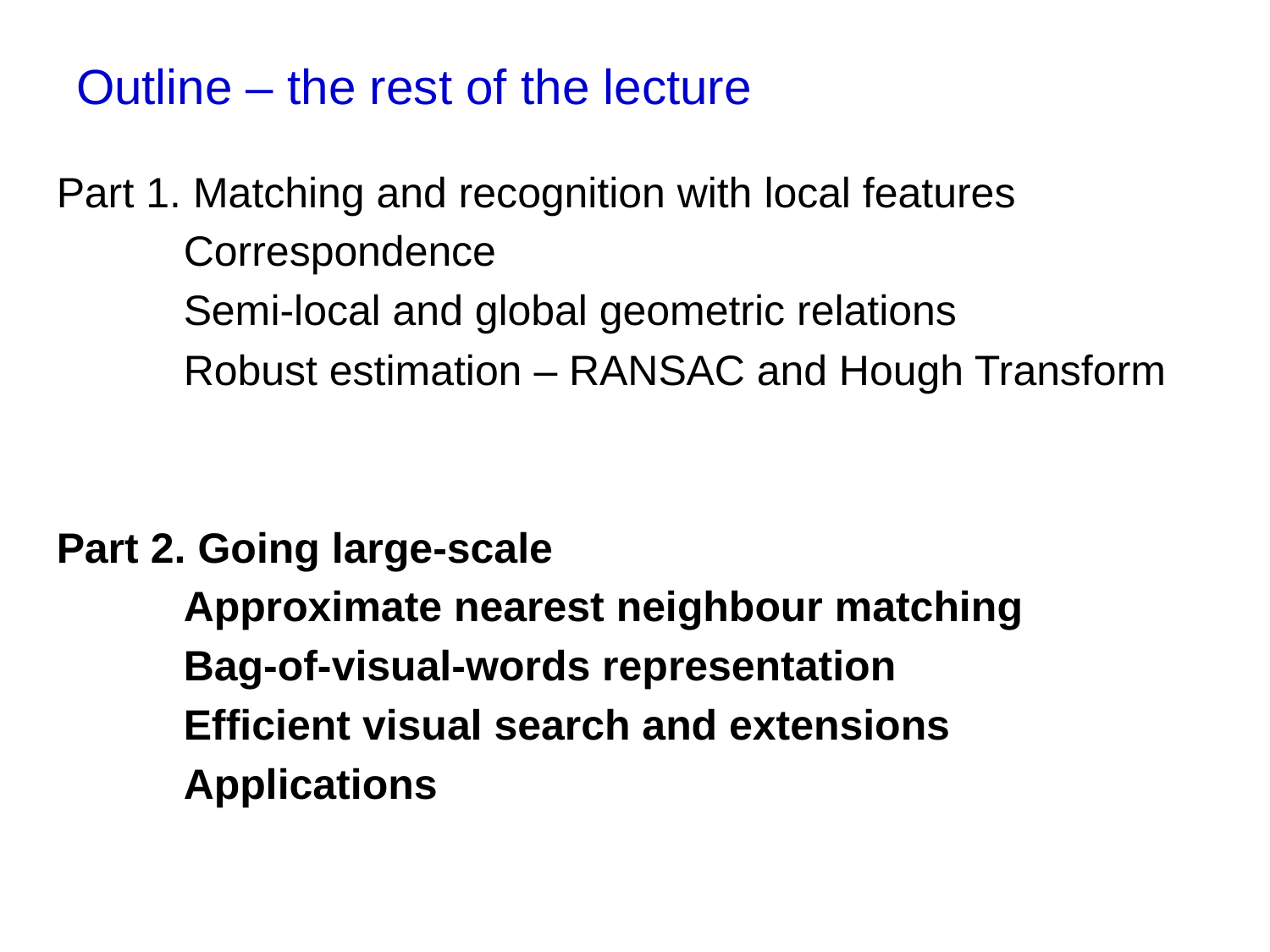

# Outline – the rest of the lecture
Part 1. Matching and recognition with local features
	Correspondence
	Semi-local and global geometric relations
	Robust estimation – RANSAC and Hough Transform

Part 2. Going large-scale
	Approximate nearest neighbour matching
	Bag-of-visual-words representation
	Efficient visual search and extensions
	Applications